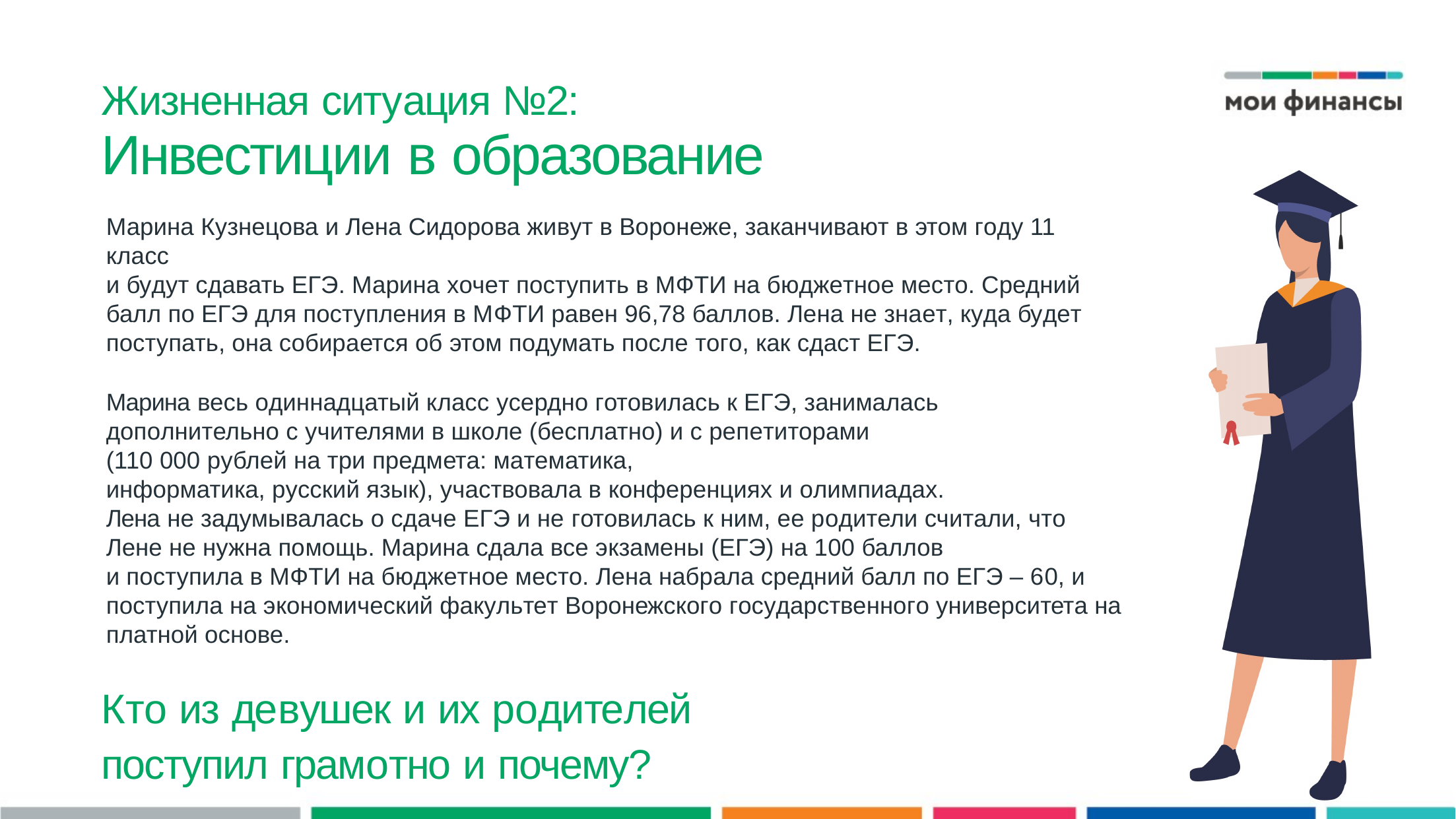

Жизненная ситуация №2:
Инвестиции в образование
Марина Кузнецова и Лена Сидорова живут в Воронеже, заканчивают в этом году 11 класс
и будут сдавать ЕГЭ. Марина хочет поступить в МФТИ на бюджетное место. Средний балл по ЕГЭ для поступления в МФТИ равен 96,78 баллов. Лена не знает, куда будет поступать, она собирается об этом подумать после того, как сдаст ЕГЭ.

Марина весь одиннадцатый класс усердно готовилась к ЕГЭ, занималась дополнительно с учителями в школе (бесплатно) и с репетиторами
(110 000 рублей на три предмета: математика,
информатика, русский язык), участвовала в конференциях и олимпиадах.
Лена не задумывалась о сдаче ЕГЭ и не готовилась к ним, ее родители считали, что Лене не нужна помощь. Марина сдала все экзамены (ЕГЭ) на 100 баллов
и поступила в МФТИ на бюджетное место. Лена набрала средний балл по ЕГЭ – 60, и поступила на экономический факультет Воронежского государственного университета на платной основе.

Кто из девушек и их родителей поступил грамотно и почему?